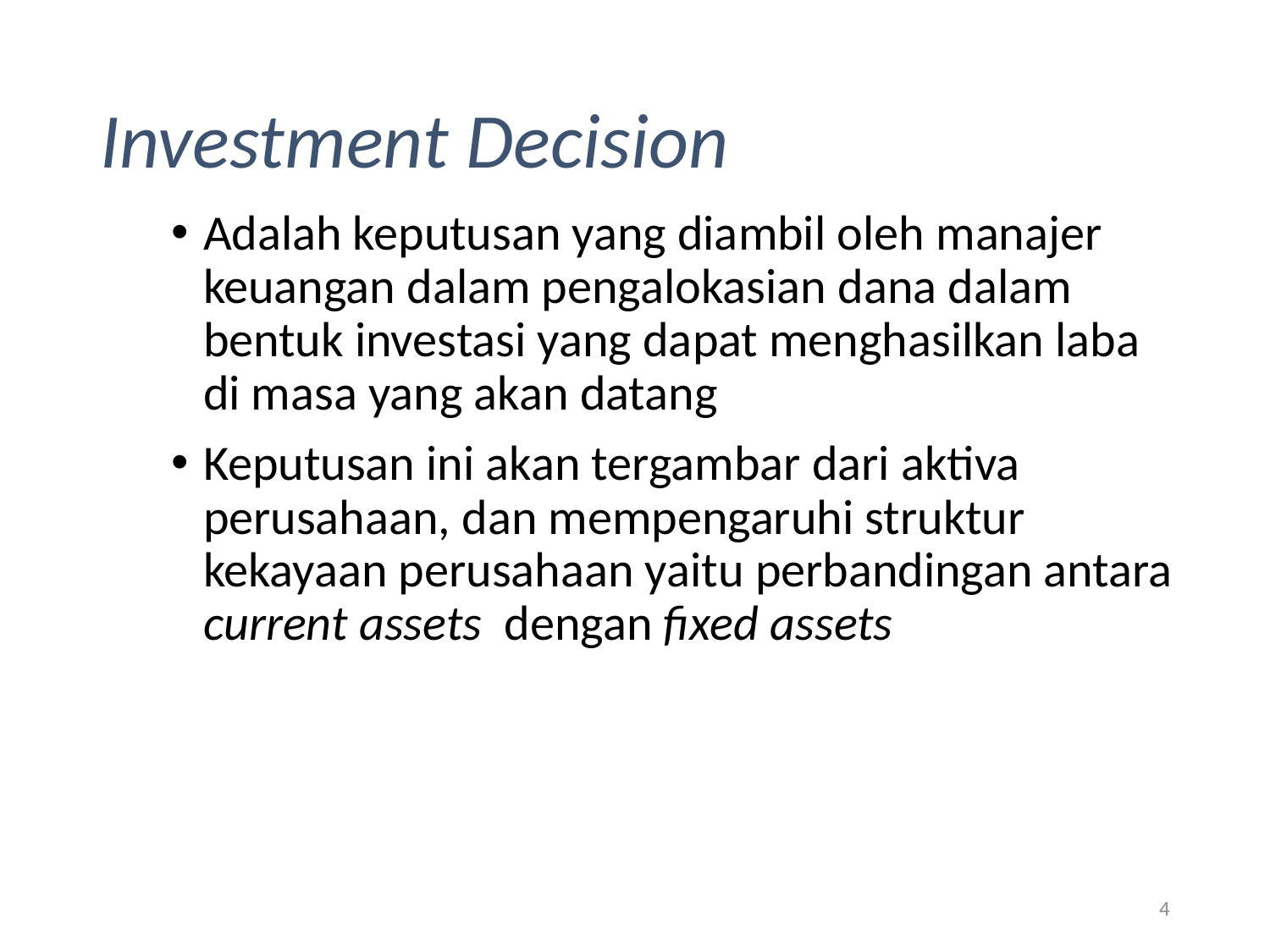

# Investment Decision
Adalah keputusan yang diambil oleh manajer keuangan dalam pengalokasian dana dalam bentuk investasi yang dapat menghasilkan laba di masa yang akan datang
Keputusan ini akan tergambar dari aktiva perusahaan, dan mempengaruhi struktur kekayaan perusahaan yaitu perbandingan antara current assets  dengan fixed assets
4